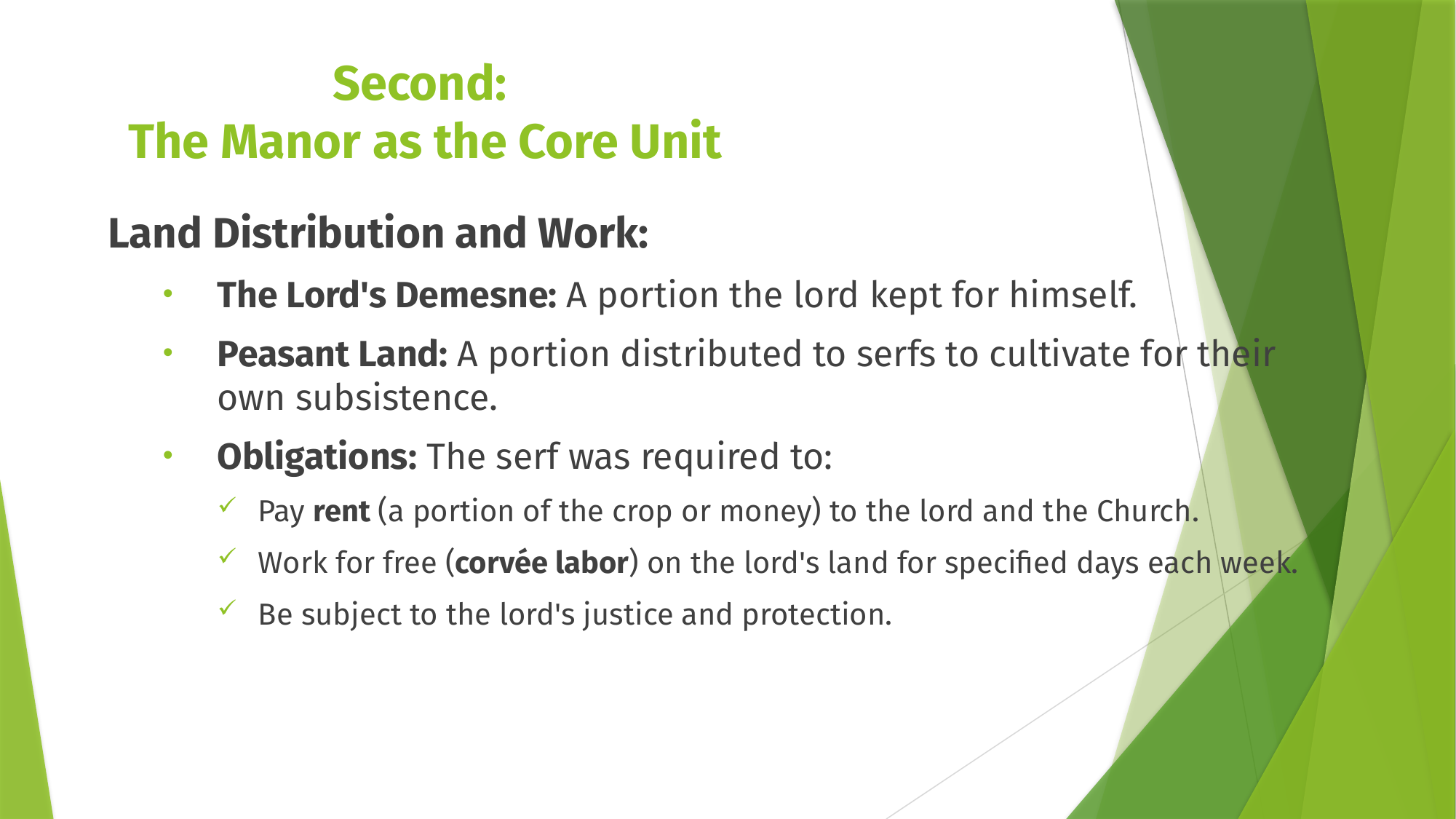

# Second: The Manor as the Core Unit
Land Distribution and Work:
The Lord's Demesne: A portion the lord kept for himself.
Peasant Land: A portion distributed to serfs to cultivate for their own subsistence.
Obligations: The serf was required to:
Pay rent (a portion of the crop or money) to the lord and the Church.
Work for free (corvée labor) on the lord's land for specified days each week.
Be subject to the lord's justice and protection.